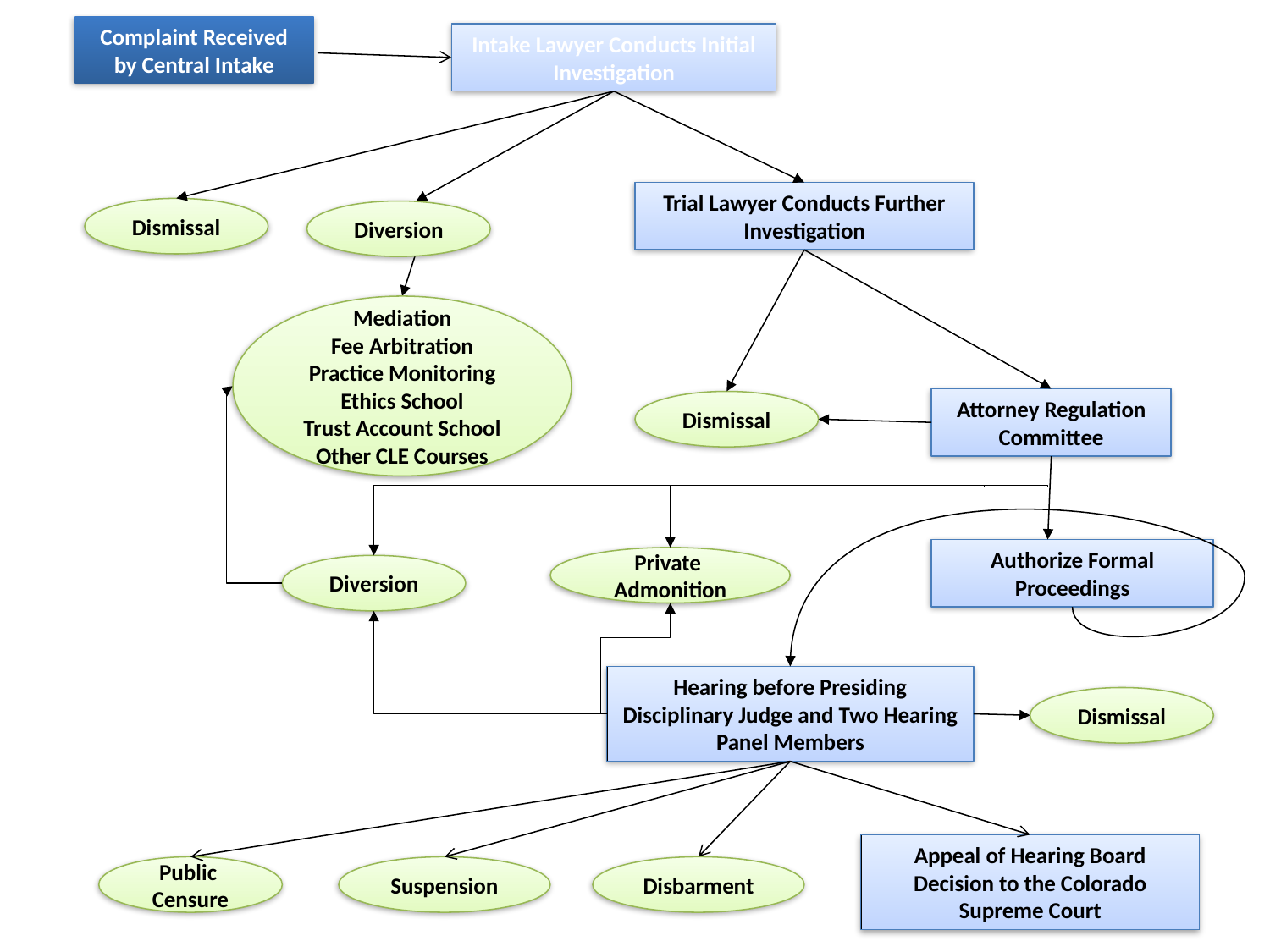

Complaint Received by Central Intake
Intake Lawyer Conducts Initial Investigation
Colorado Disciplinary Case Flow
Trial Lawyer Conducts Further Investigation
Dismissal
Diversion

Mediation
Fee Arbitration
Practice Monitoring
Ethics School
Trust Account School
Other CLE Courses
Attorney Regulation Committee
Dismissal
Authorize Formal Proceedings

Private
Admonition

Diversion
Hearing before Presiding Disciplinary Judge and Two Hearing Panel Members
Dismissal
Appeal of Hearing Board Decision to the Colorado Supreme Court
Public
Censure
Suspension
Disbarment